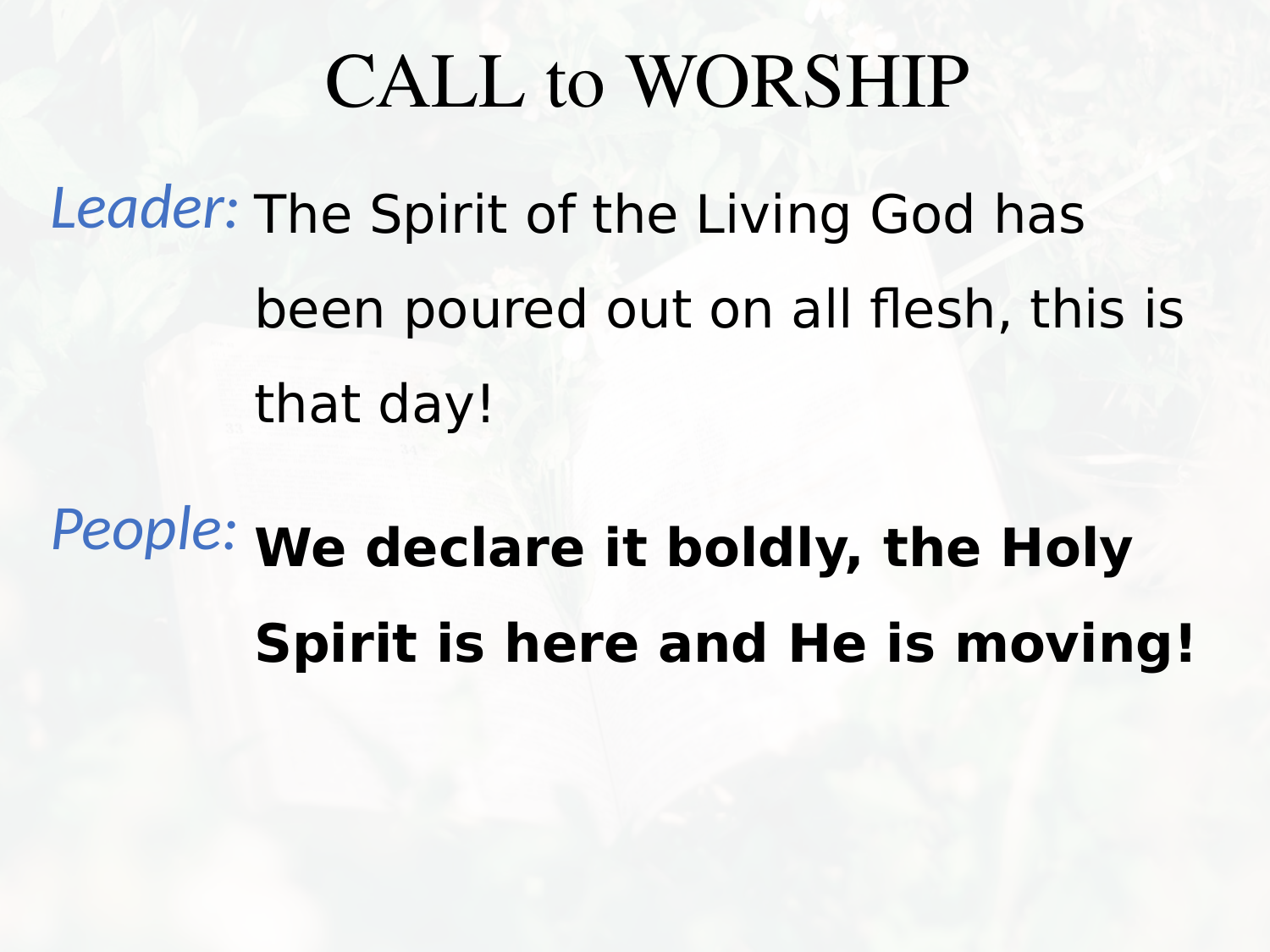

The Spirit of the Living God has been poured out on all flesh, this is that day!
We declare it boldly, the Holy Spirit is here and He is moving!